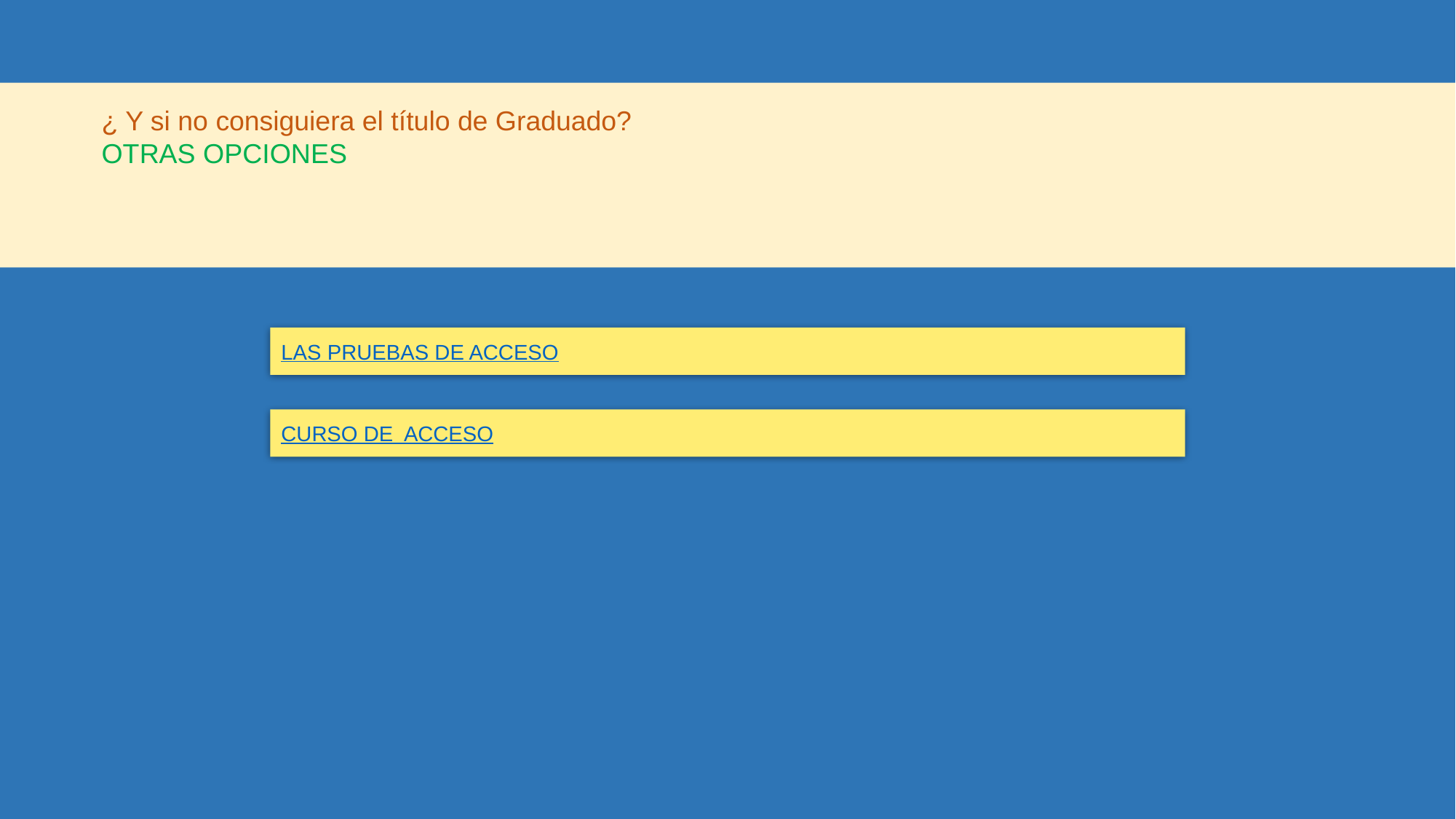

¿ Y si no consiguiera el título de Graduado?
OTRAS OPCIONES
LAS PRUEBAS DE ACCESO
CURSO DE  ACCESO